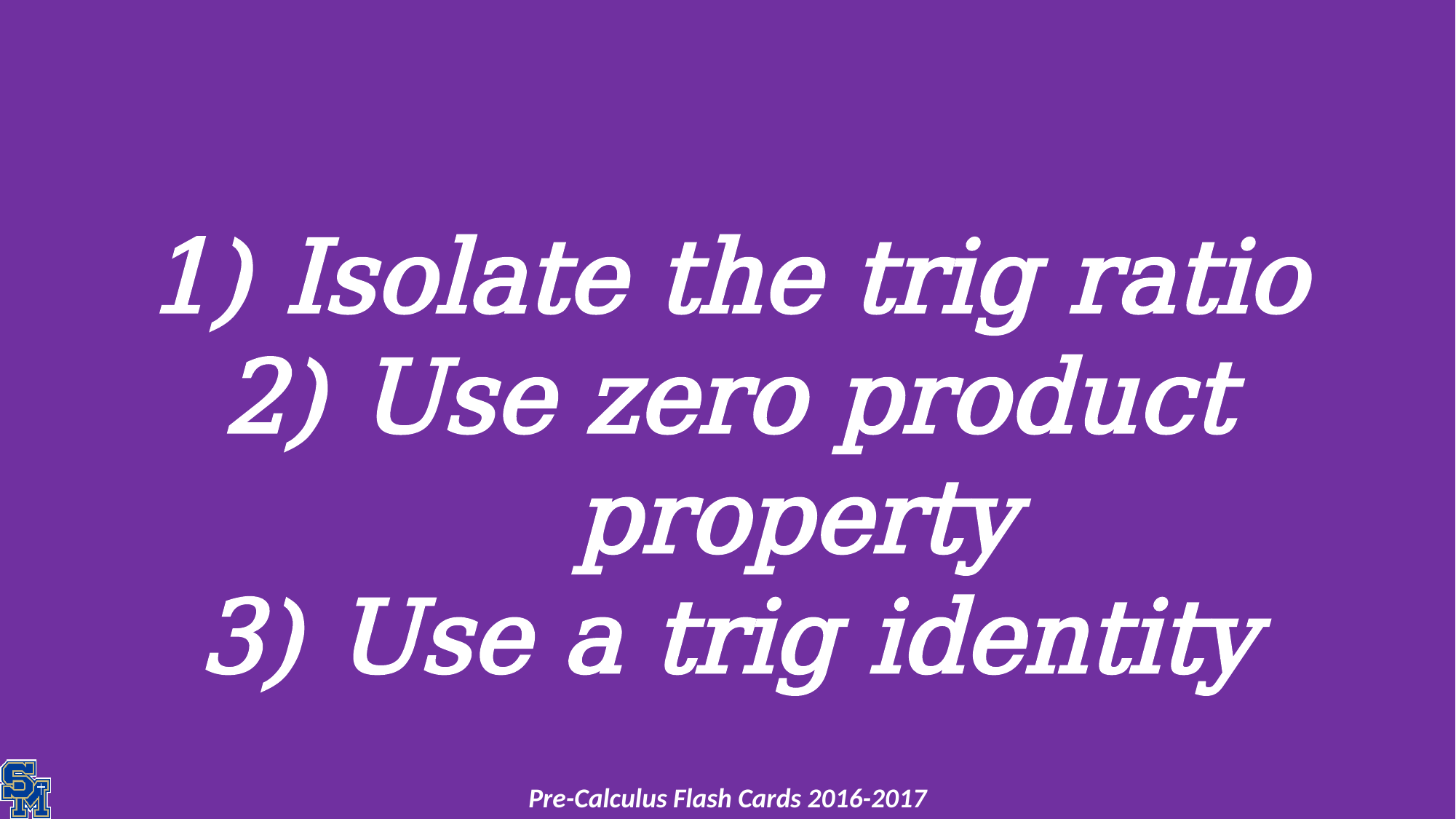

Isolate the trig ratio
Use zero product property
Use a trig identity